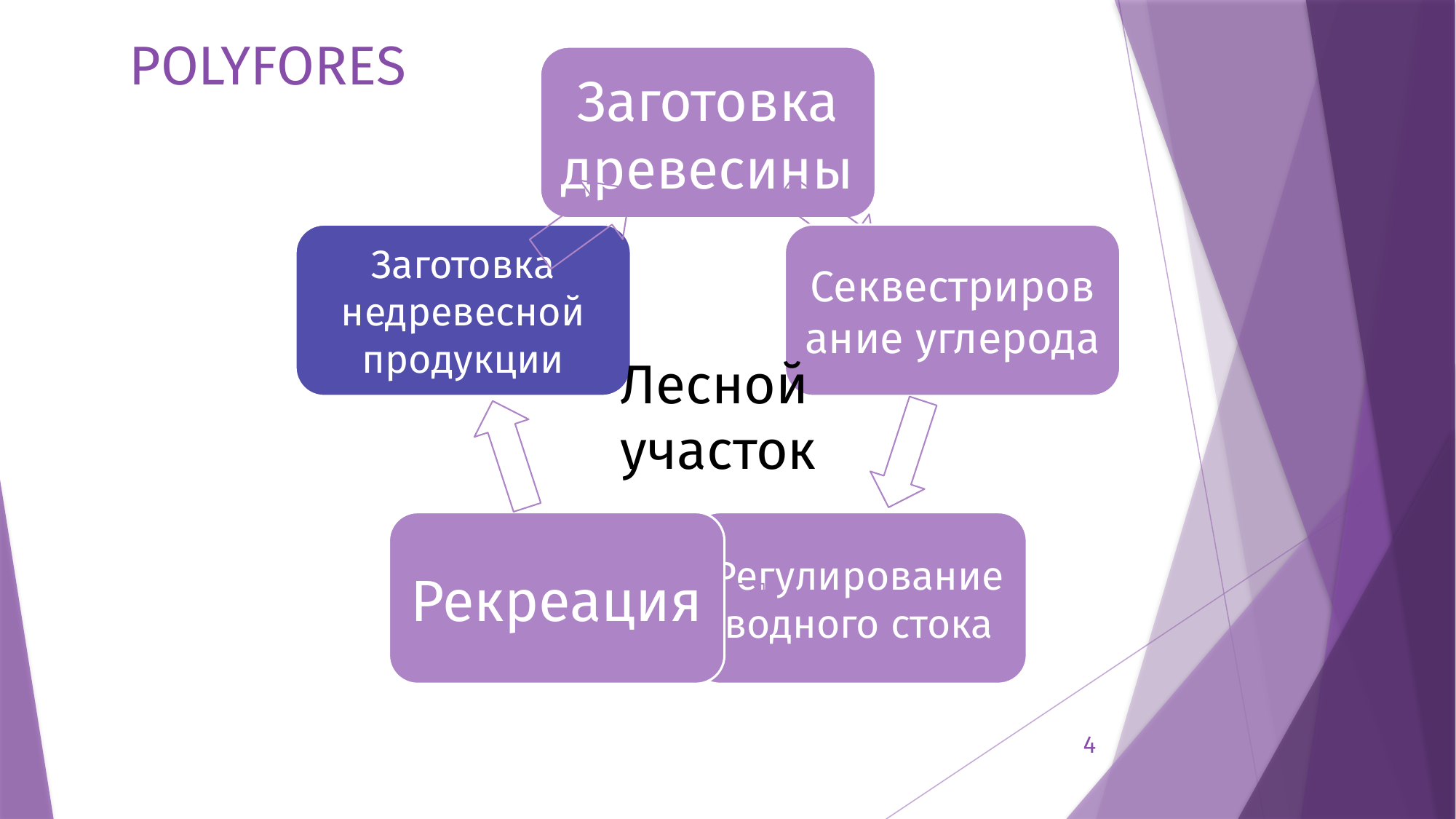

# POLYFORES
Заготовка древесины
Секвестрирование углерода
Рекреация
Заготовка недревесной продукции
Лесной участок
4